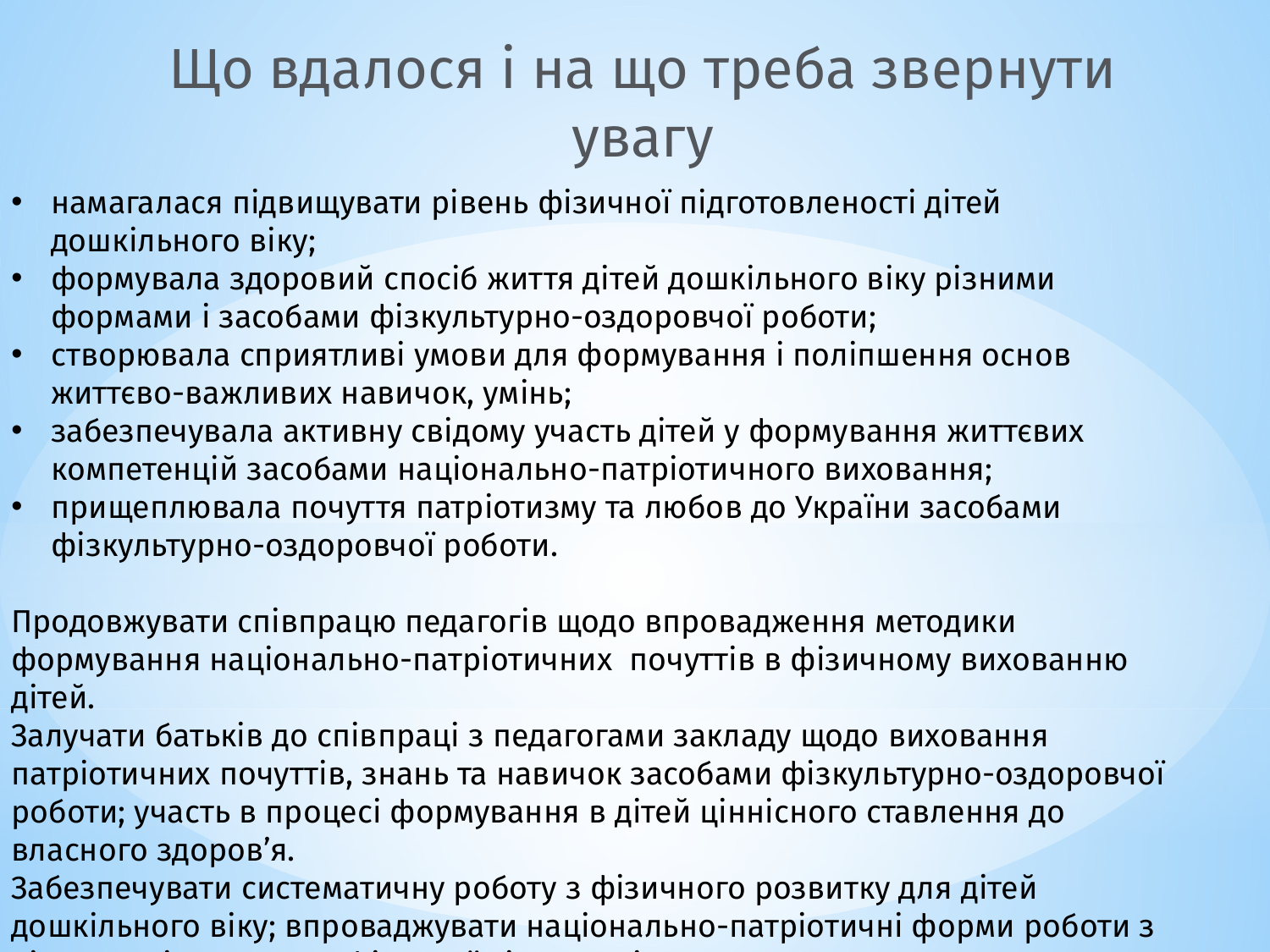

Що вдалося і на що треба звернути увагу
намагалася підвищувати рівень фізичної підготовленості дітей дошкільного віку;
формувала здоровий спосіб життя дітей дошкільного віку різними формами і засобами фізкультурно-оздоровчої роботи;
створювала сприятливі умови для формування і поліпшення основ життєво-важливих навичок, умінь;
забезпечувала активну свідому участь дітей у формування життєвих компетенцій засобами національно-патріотичного виховання;
прищеплювала почуття патріотизму та любов до України засобами фізкультурно-оздоровчої роботи.

Продовжувати співпрацю педагогів щодо впровадження методики формування національно-патріотичних  почуттів в фізичному вихованню дітей.
Залучати батьків до співпраці з педагогами закладу щодо виховання патріотичних почуттів, знань та навичок засобами фізкультурно-оздоровчої роботи; участь в процесі формування в дітей ціннісного ставлення до власного здоров’я.
Забезпечувати систематичну роботу з фізичного розвитку для дітей дошкільного віку; впроваджувати національно-патріотичні форми роботи з дітьми в різних видах фізичної діяльності.